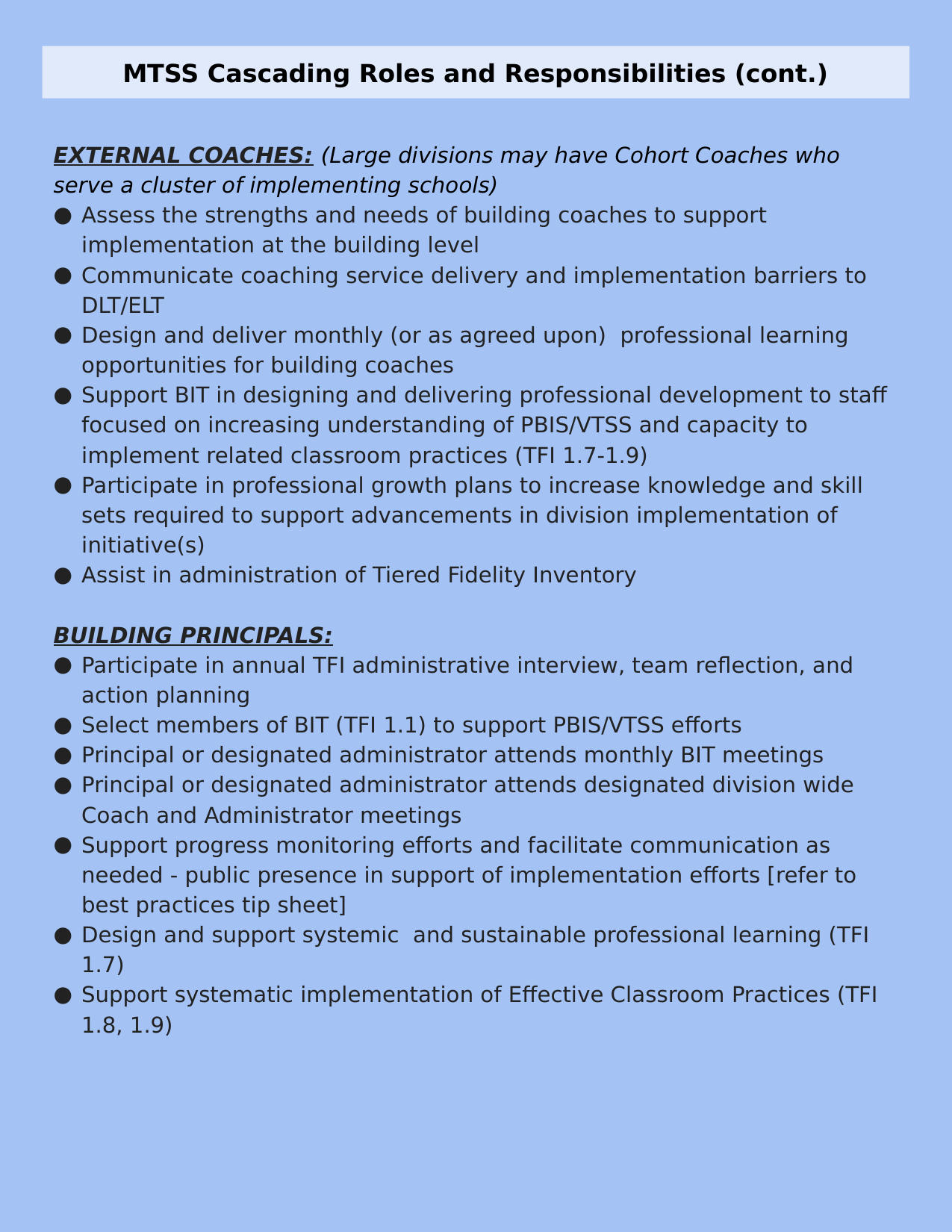

MTSS Cascading Roles and Responsibilities (cont.)
EXTERNAL COACHES: (Large divisions may have Cohort Coaches who serve a cluster of implementing schools)
Assess the strengths and needs of building coaches to support implementation at the building level
Communicate coaching service delivery and implementation barriers to DLT/ELT
Design and deliver monthly (or as agreed upon)  professional learning opportunities for building coaches
Support BIT in designing and delivering professional development to staff focused on increasing understanding of PBIS/VTSS and capacity to implement related classroom practices (TFI 1.7-1.9)
Participate in professional growth plans to increase knowledge and skill sets required to support advancements in division implementation of initiative(s)
Assist in administration of Tiered Fidelity Inventory

BUILDING PRINCIPALS:
Participate in annual TFI administrative interview, team reflection, and action planning
Select members of BIT (TFI 1.1) to support PBIS/VTSS efforts
Principal or designated administrator attends monthly BIT meetings
Principal or designated administrator attends designated division wide Coach and Administrator meetings
Support progress monitoring efforts and facilitate communication as needed - public presence in support of implementation efforts [refer to best practices tip sheet]
Design and support systemic  and sustainable professional learning (TFI 1.7)
Support systematic implementation of Effective Classroom Practices (TFI 1.8, 1.9)